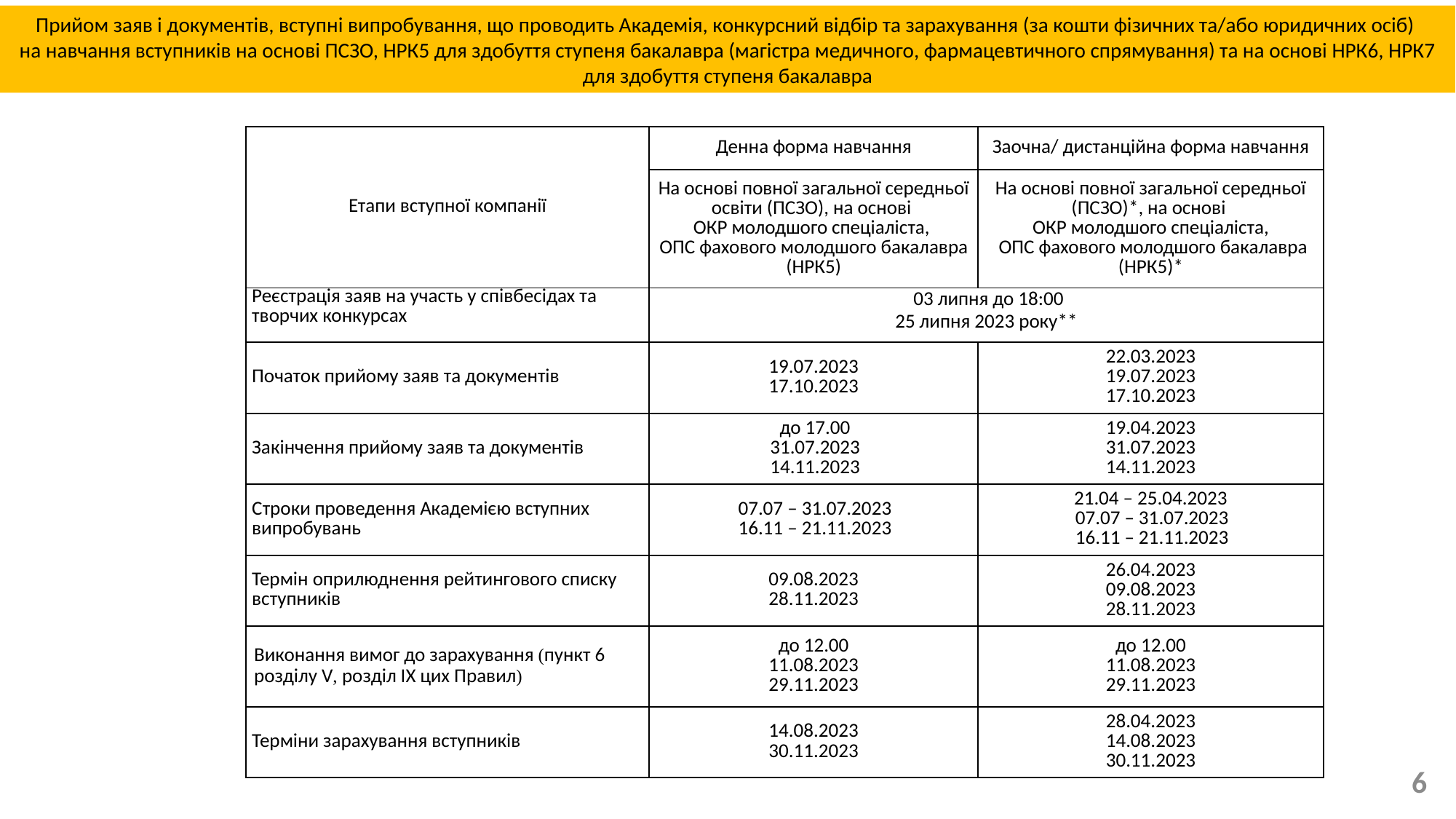

Прийом заяв і документів, вступні випробування, що проводить Академія, конкурсний відбір та зарахування (за кошти фізичних та/або юридичних осіб)
на навчання вступників на основі ПСЗО, НРК5 для здобуття ступеня бакалавра (магістра медичного, фармацевтичного спрямування) та на основі НРК6, НРК7 для здобуття ступеня бакалавра
| Етапи вступної компанії | Денна форма навчання | Заочна/ дистанційна форма навчання |
| --- | --- | --- |
|  | На основі повної загальної середньої освіти (ПСЗО), на основі ОКР молодшого спеціаліста, ОПС фахового молодшого бакалавра (НРК5) | На основі повної загальної середньої (ПСЗО)\*, на основі ОКР молодшого спеціаліста, ОПС фахового молодшого бакалавра (НРК5)\* |
| Реєстрація заяв на участь у співбесідах та творчих конкурсах | 03 липня до 18:00 25 липня 2023 року\*\* |  |
| Початок прийому заяв та документів | 19.07.2023 17.10.2023 | 22.03.2023 19.07.2023 17.10.2023 |
| Закінчення прийому заяв та документів | до 17.00 31.07.2023 14.11.2023 | 19.04.2023 31.07.2023 14.11.2023 |
| Строки проведення Академією вступних випробувань | 07.07 – 31.07.2023 16.11 – 21.11.2023 | 21.04 – 25.04.2023 07.07 – 31.07.2023 16.11 – 21.11.2023 |
| Термін оприлюднення рейтингового списку вступників | 09.08.2023 28.11.2023 | 26.04.2023 09.08.2023 28.11.2023 |
| Виконання вимог до зарахування (пункт 6 розділу V, розділ ІХ цих Правил) | до 12.00 11.08.2023 29.11.2023 | до 12.00 11.08.2023 29.11.2023 |
| Терміни зарахування вступників | 14.08.2023 30.11.2023 | 28.04.2023 14.08.2023 30.11.2023 |
6